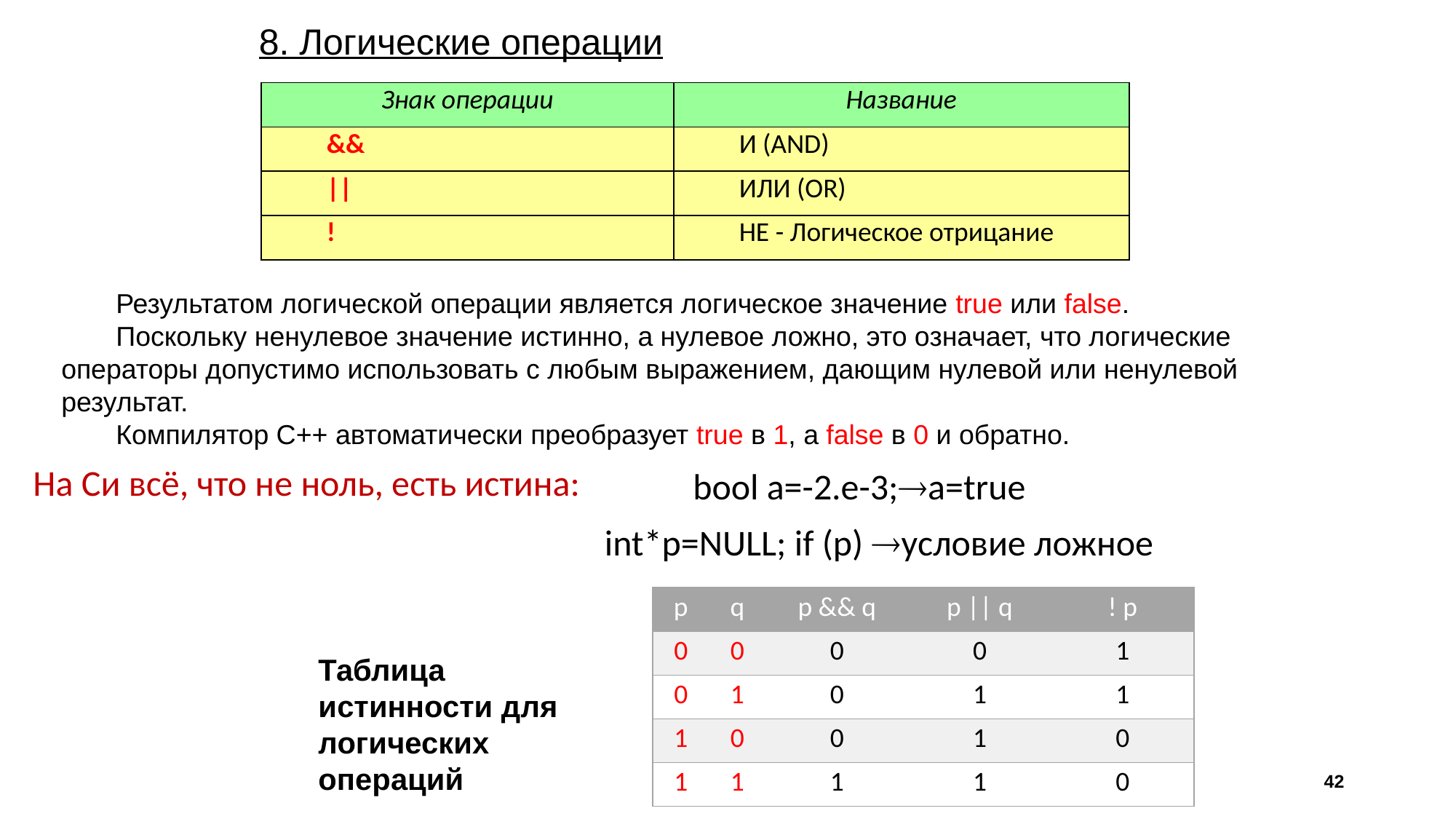

8. Логические операции
| Знак операции | Название |
| --- | --- |
| && | И (AND) |
| || | ИЛИ (OR) |
| ! | НЕ - Логическое отрицание |
Результатом логической операции является логическое значение true или false.
Поскольку ненулевое значение истинно, а нулевое ложно, это означает, что логические операторы допустимо использовать с любым выражением, дающим нулевой или ненулевой результат.
Компилятор C++ автоматически преобразует true в 1, а false в 0 и обратно.
На Си всё, что не ноль, есть истина:
bool a=-2.e-3;→a=true
int*p=NULL; if (p) →условие ложное
| p | q | p && q | p || q | ! p |
| --- | --- | --- | --- | --- |
| 0 | 0 | 0 | 0 | 1 |
| 0 | 1 | 0 | 1 | 1 |
| 1 | 0 | 0 | 1 | 0 |
| 1 | 1 | 1 | 1 | 0 |
Таблица истинности для логических операций
42